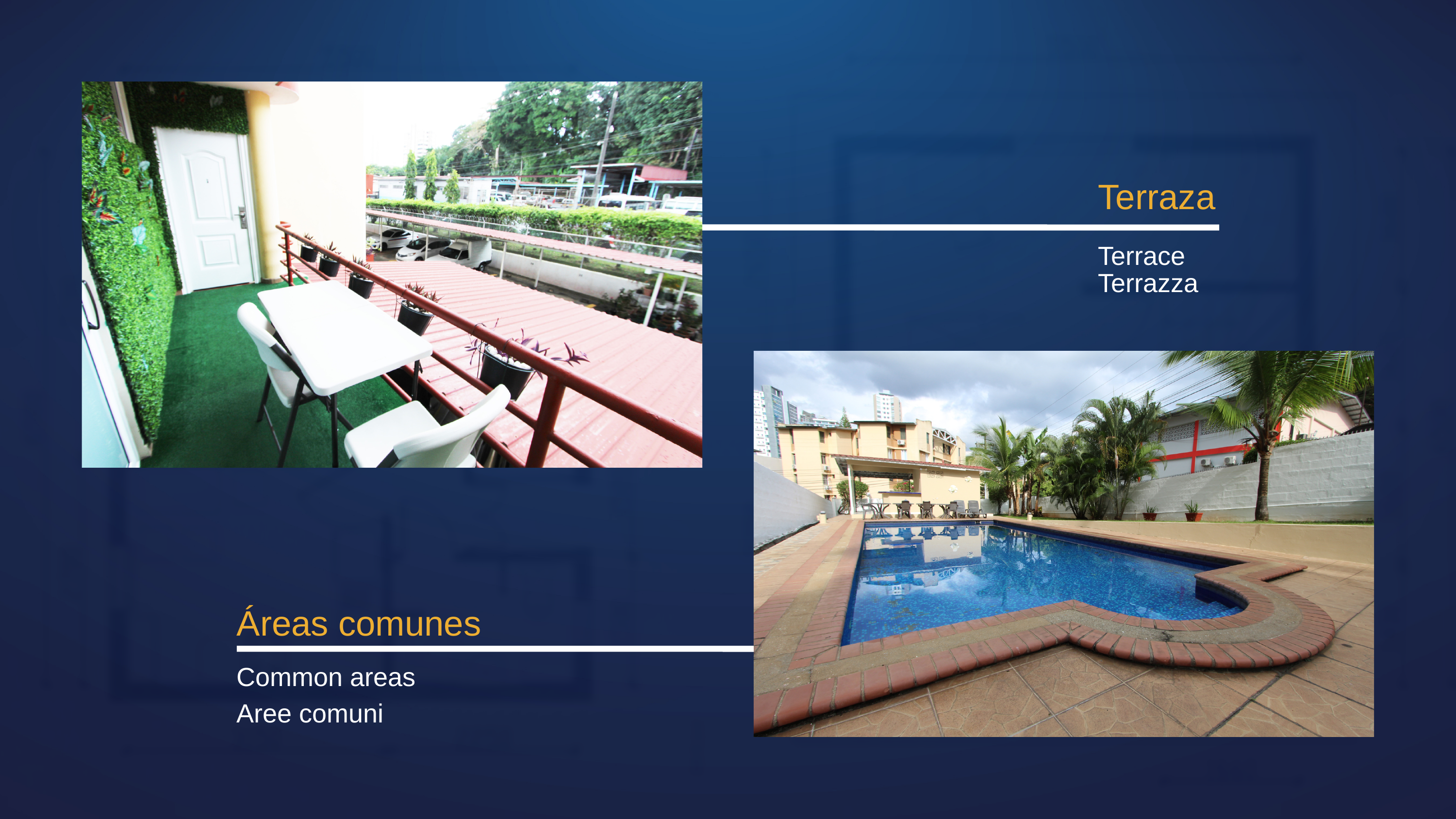

Terraza

Terrace
Terrazza

Áreas comunes

Common areas
Aree comuni